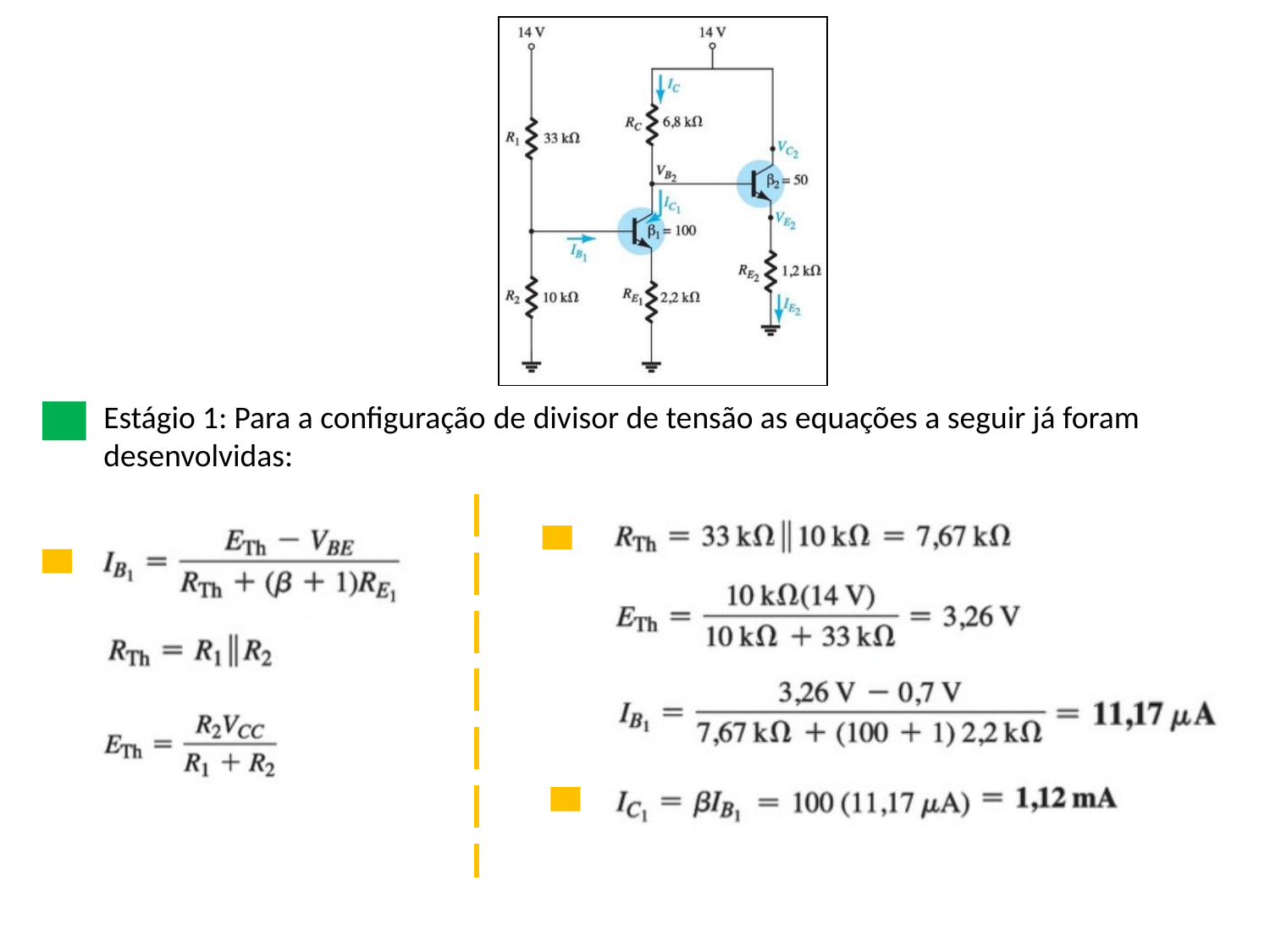

Estágio 1: Para a configuração de divisor de tensão as equações a seguir já foram desenvolvidas: